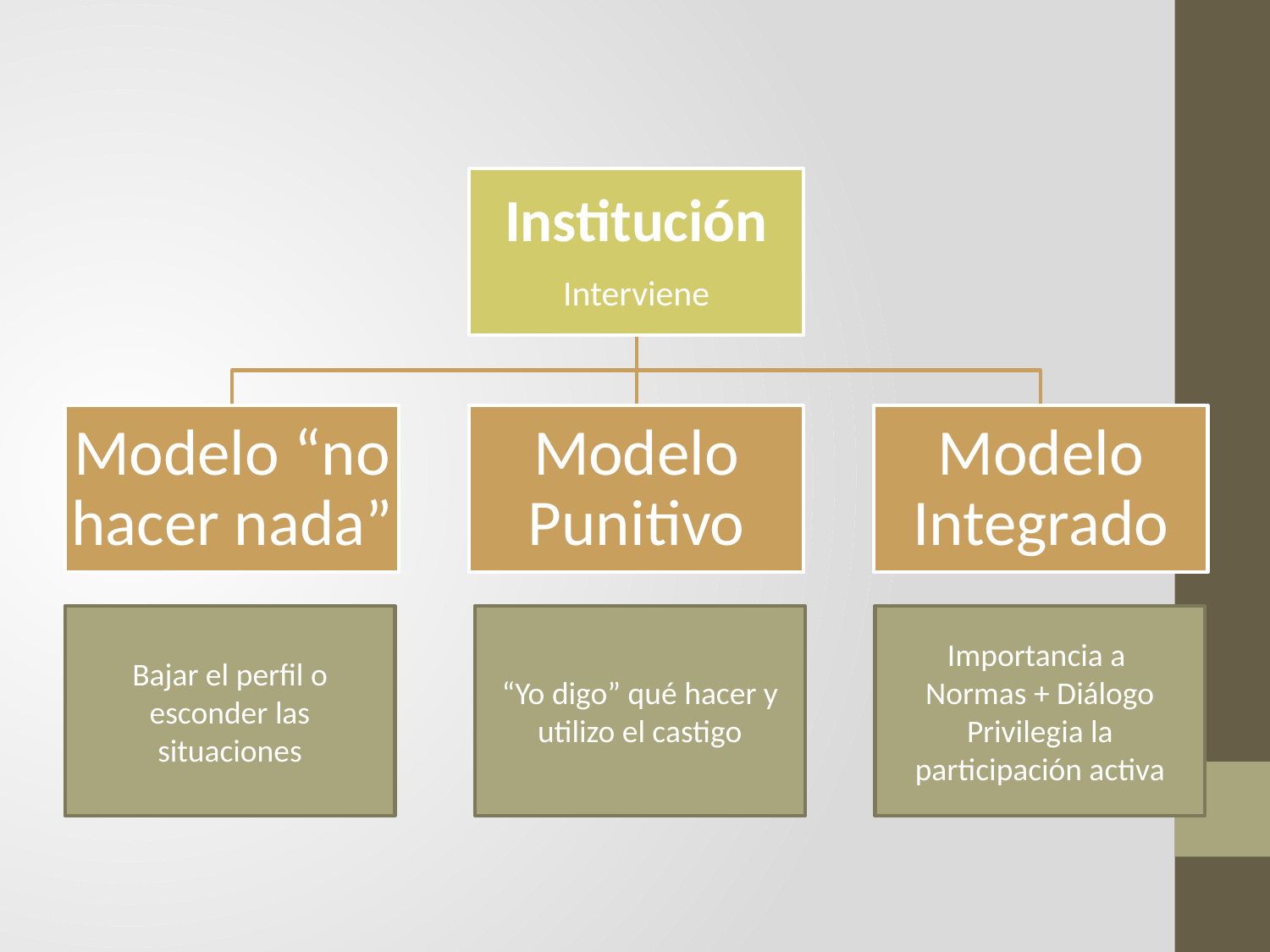

#
Institución
Interviene
Modelo “no hacer nada”
Modelo Punitivo
Modelo Integrado
Bajar el perfil o esconder las situaciones
“Yo digo” qué hacer y utilizo el castigo
Importancia a
Normas + Diálogo
Privilegia la participación activa